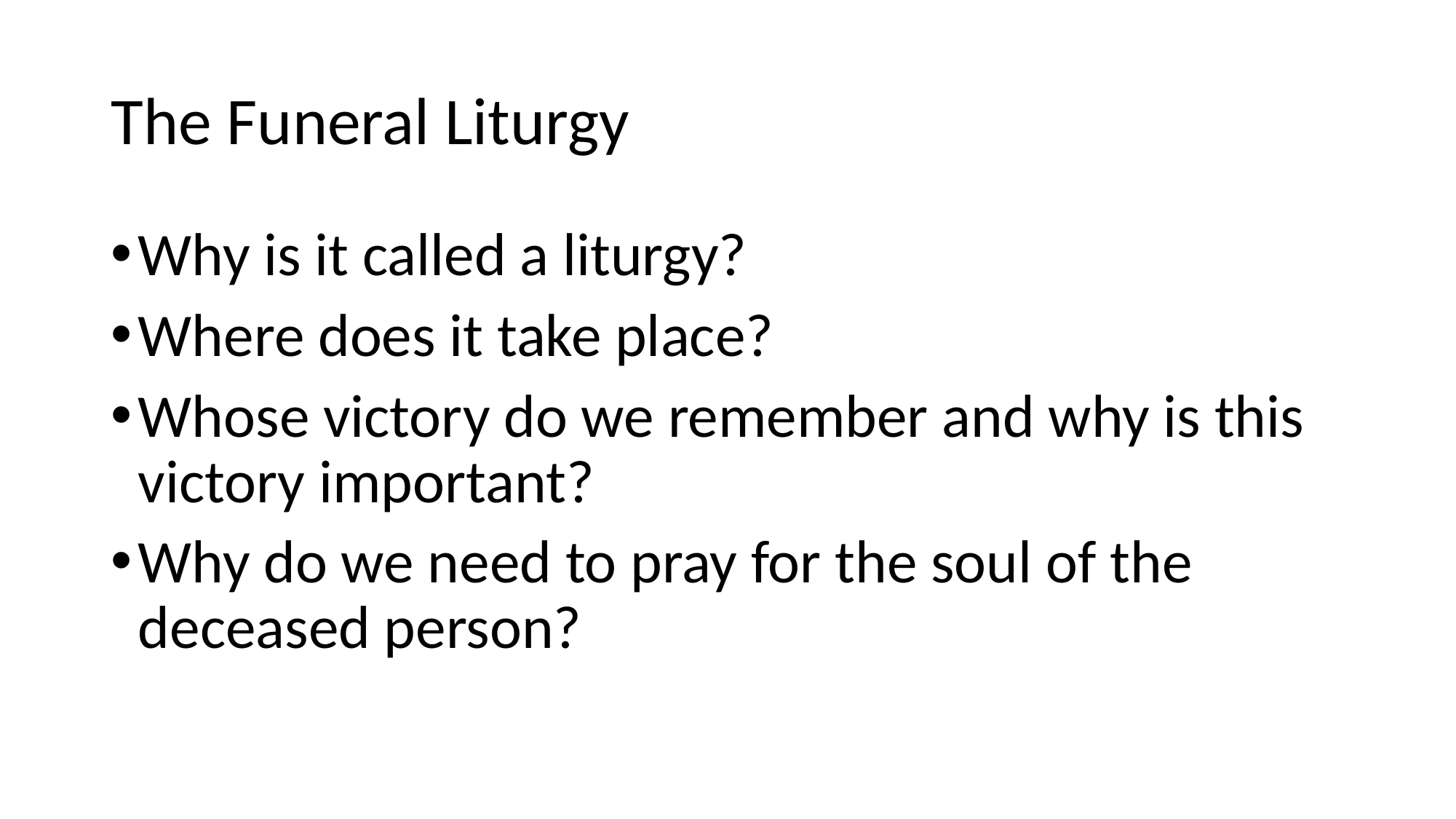

# The Funeral Liturgy
Why is it called a liturgy?
Where does it take place?
Whose victory do we remember and why is this victory important?
Why do we need to pray for the soul of the deceased person?